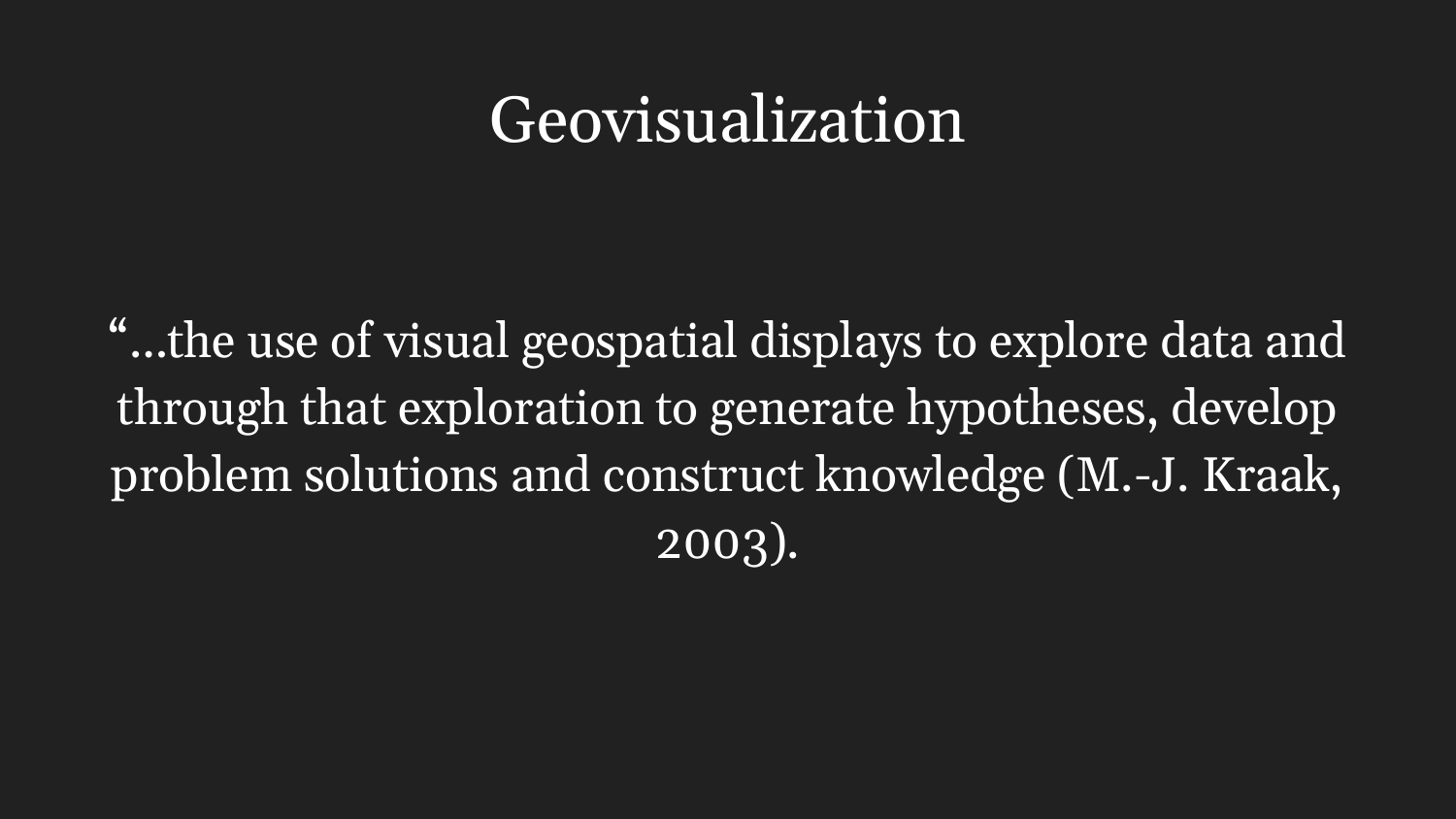

# Geovisualization
“…the use of visual geospatial displays to explore data and through that exploration to generate hypotheses, develop problem solutions and construct knowledge (M.-J. Kraak, 2003).